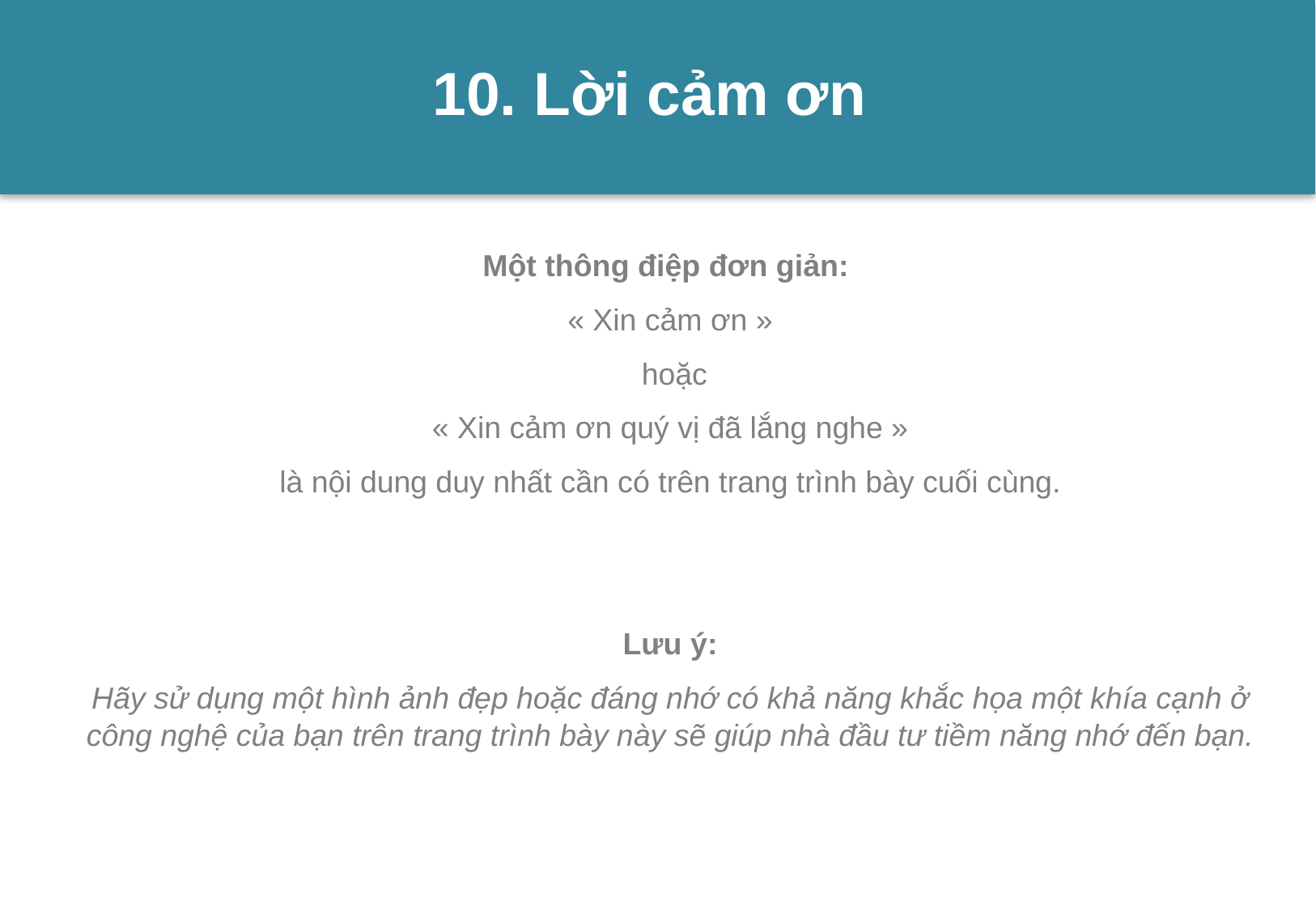

# 10. Lời cảm ơn
Một thông điệp đơn giản:
« Xin cảm ơn »
 hoặc
« Xin cảm ơn quý vị đã lắng nghe »
là nội dung duy nhất cần có trên trang trình bày cuối cùng.

Lưu ý:
Hãy sử dụng một hình ảnh đẹp hoặc đáng nhớ có khả năng khắc họa một khía cạnh ở công nghệ của bạn trên trang trình bày này sẽ giúp nhà đầu tư tiềm năng nhớ đến bạn.